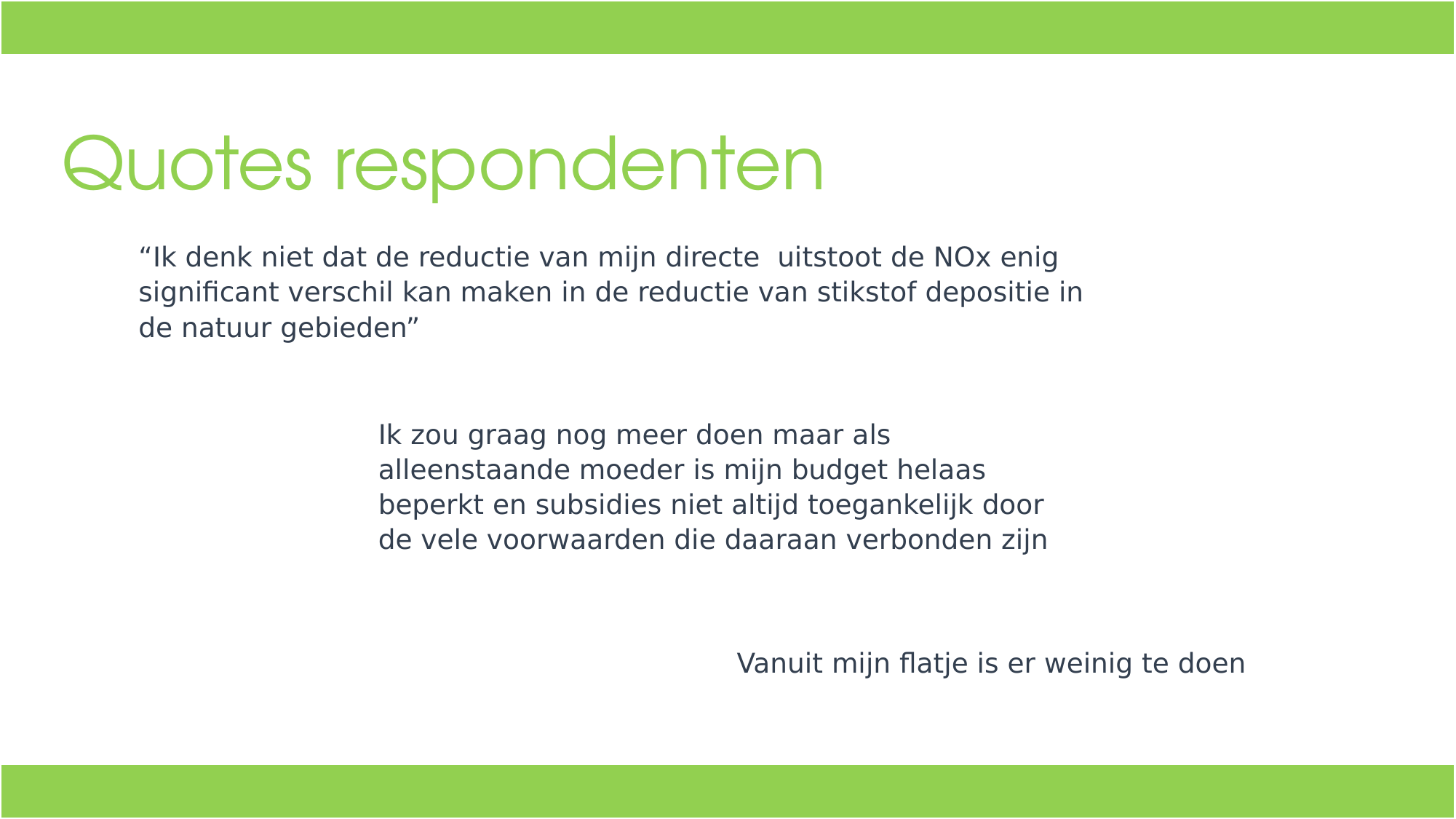

Quotes respondenten
“Ik denk niet dat de reductie van mijn directe  uitstoot de NOx enig significant verschil kan maken in de reductie van stikstof depositie in de natuur gebieden”
Ik zou graag nog meer doen maar als alleenstaande moeder is mijn budget helaas beperkt en subsidies niet altijd toegankelijk door de vele voorwaarden die daaraan verbonden zijn
Vanuit mijn flatje is er weinig te doen
3-9-20XX
Presentatietitel
40